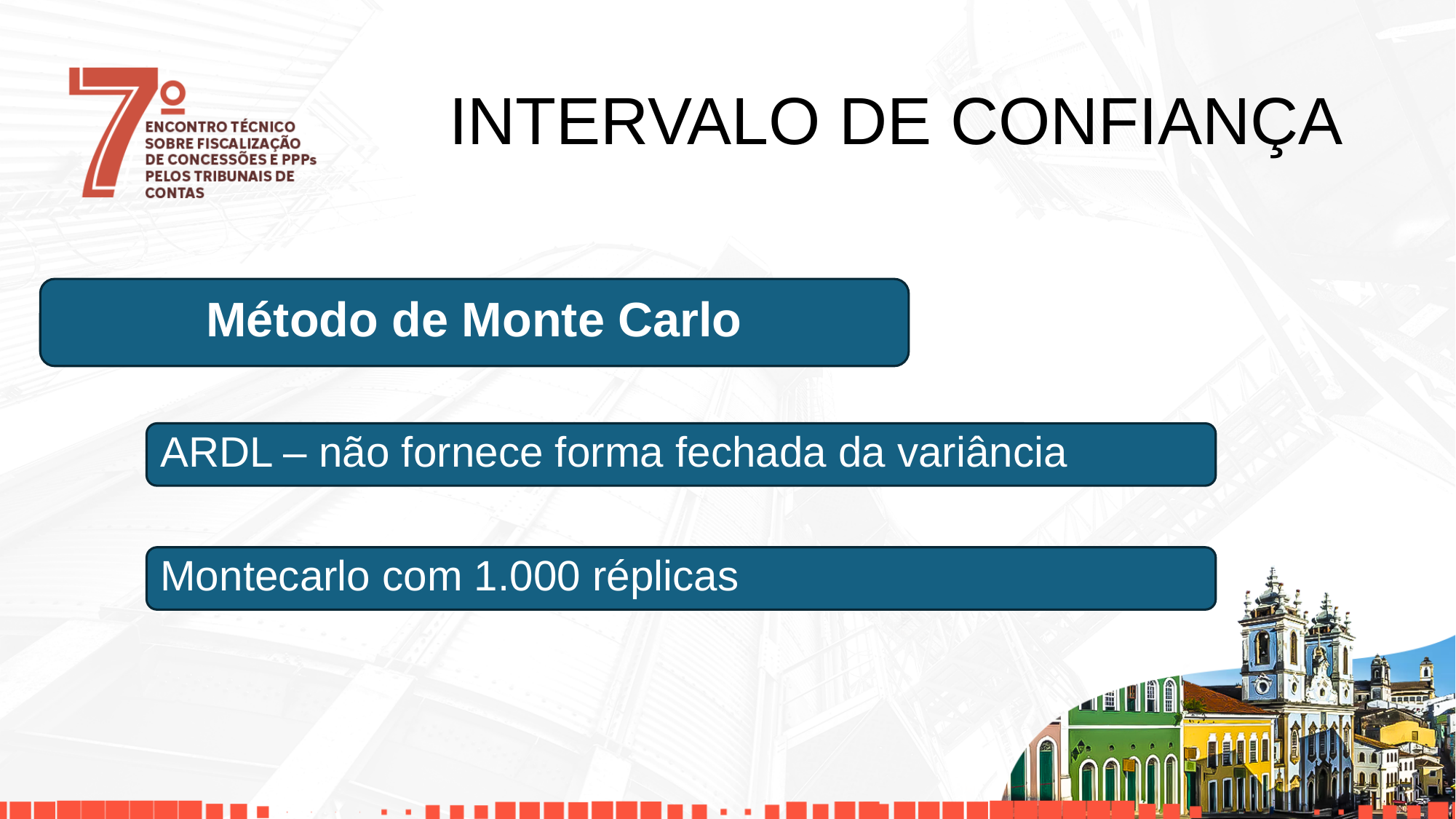

# INTERVALO DE CONFIANÇA
Método de Monte Carlo
ARDL – não fornece forma fechada da variância
Montecarlo com 1.000 réplicas